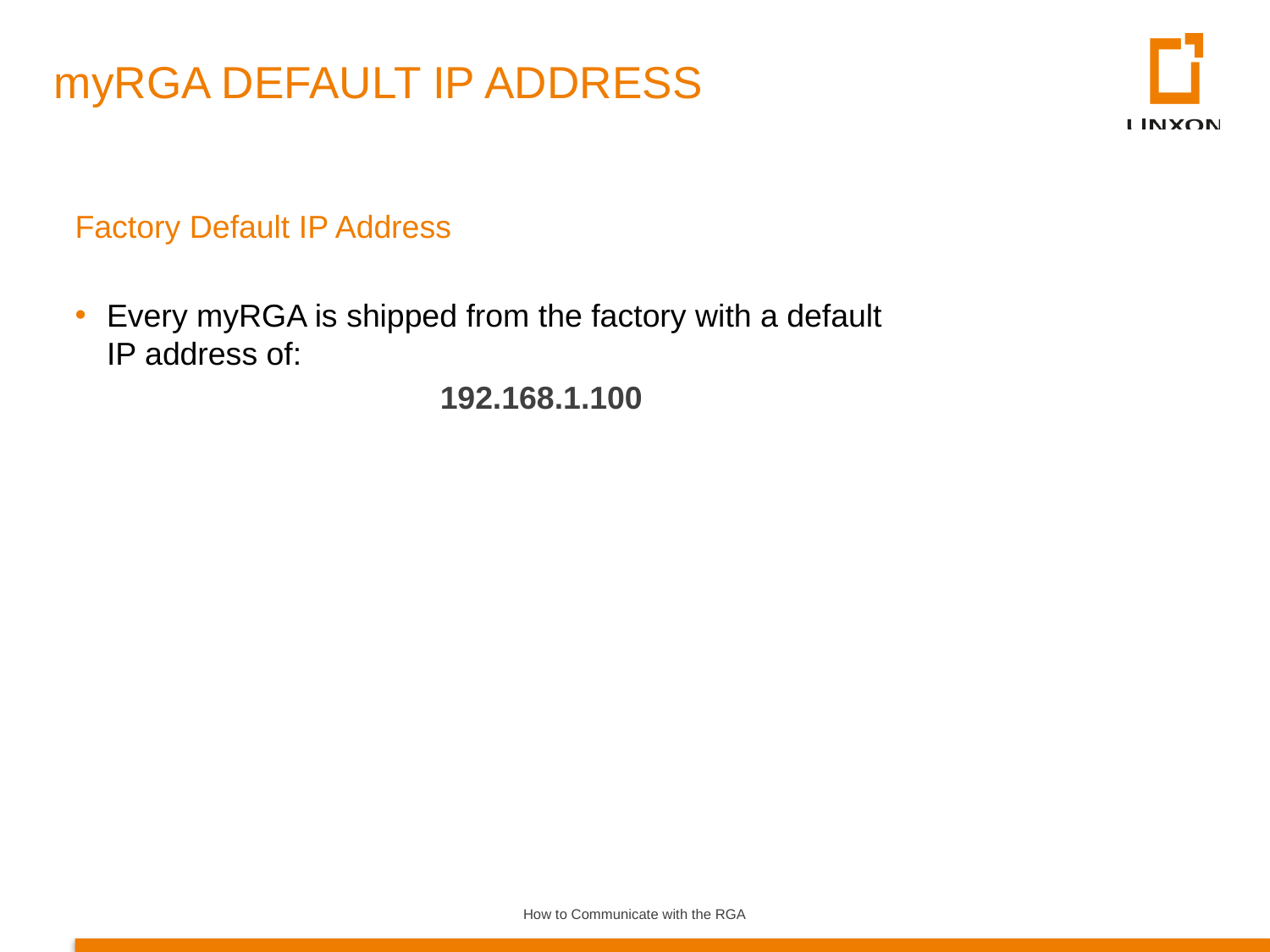

myRGA DEFAULT IP ADDRESS
Factory Default IP Address

Every myRGA is shipped from the factory with a default
IP address of:
192.168.1.100

How to Communicate with the RGA